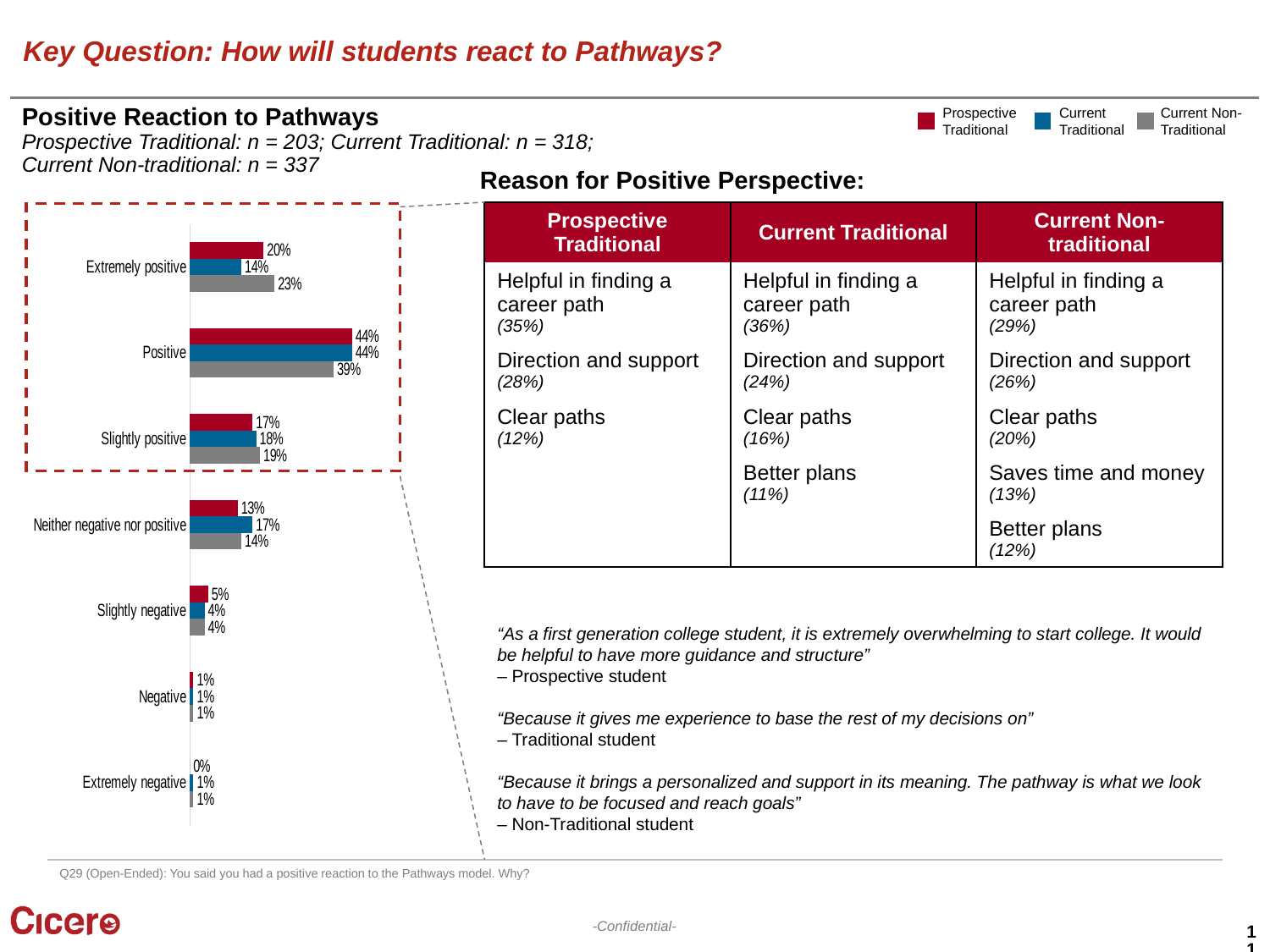

# Key Question: How will students react to Pathways?
Positive Reaction to Pathways
Prospective Traditional: n = 203; Current Traditional: n = 318; Current Non-traditional: n = 337

Prospective Traditional

Current Traditional

Current Non-Traditional
Reason for Positive Perspective:
| Prospective Traditional | Current Traditional | Current Non-traditional |
| --- | --- | --- |
| Helpful in finding a career path (35%) | Helpful in finding a career path (36%) | Helpful in finding a career path (29%) |
| Direction and support (28%) | Direction and support (24%) | Direction and support (26%) |
| Clear paths (12%) | Clear paths (16%) | Clear paths (20%) |
|  | Better plans (11%) | Saves time and money (13%) |
|  |  | Better plans (12%) |

### Chart

| Category | Prospective | Traditional | Non-Traditional |
|---|---|---|---|
| Extremely positive | 0.2 | 0.14 | 0.23 |
| Positive | 0.44 | 0.44 | 0.39 |
| Slightly positive | 0.17 | 0.18 | 0.19 |
| Neither negative nor positive | 0.13 | 0.17 | 0.14 |
| Slightly negative | 0.05 | 0.04 | 0.04 |
| Negative | 0.01 | 0.01 | 0.01 |
| Extremely negative | 0.0 | 0.01 | 0.01 |
“As a first generation college student, it is extremely overwhelming to start college. It would be helpful to have more guidance and structure”
– Prospective student

“Because it gives me experience to base the rest of my decisions on”
– Traditional student

“Because it brings a personalized and support in its meaning. The pathway is what we look to have to be focused and reach goals”
– Non-Traditional student
Q29 (Open-Ended): You said you had a positive reaction to the Pathways model. Why?
11